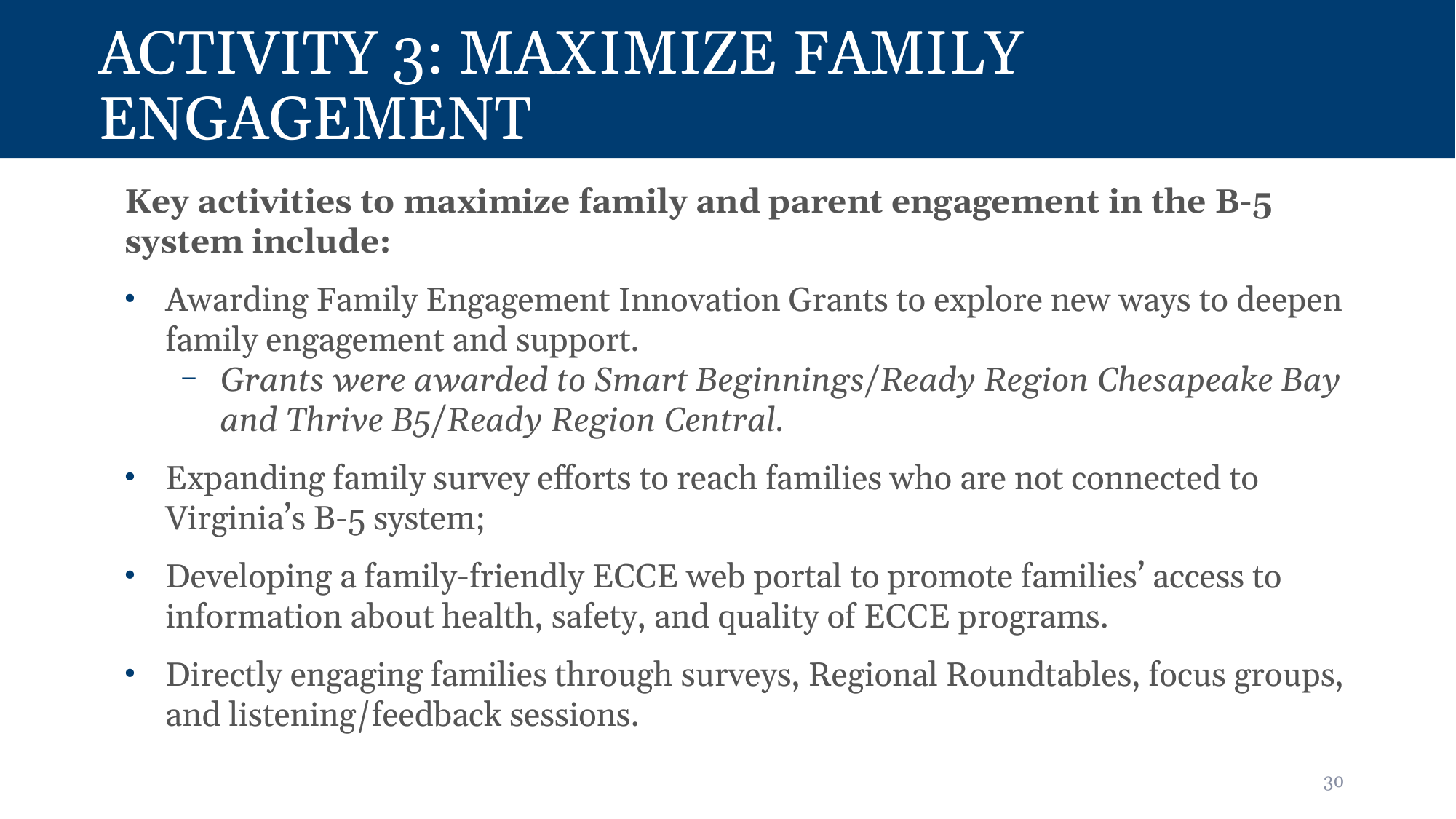

# Activity 3: Maximize Family Engagement
Key activities to maximize family and parent engagement in the B-5 system include:
Awarding Family Engagement Innovation Grants to explore new ways to deepen family engagement and support.
Grants were awarded to Smart Beginnings/Ready Region Chesapeake Bay and Thrive B5/Ready Region Central.
Expanding family survey efforts to reach families who are not connected to Virginia’s B-5 system;
Developing a family-friendly ECCE web portal to promote families’ access to information about health, safety, and quality of ECCE programs.
Directly engaging families through surveys, Regional Roundtables, focus groups, and listening/feedback sessions.
30